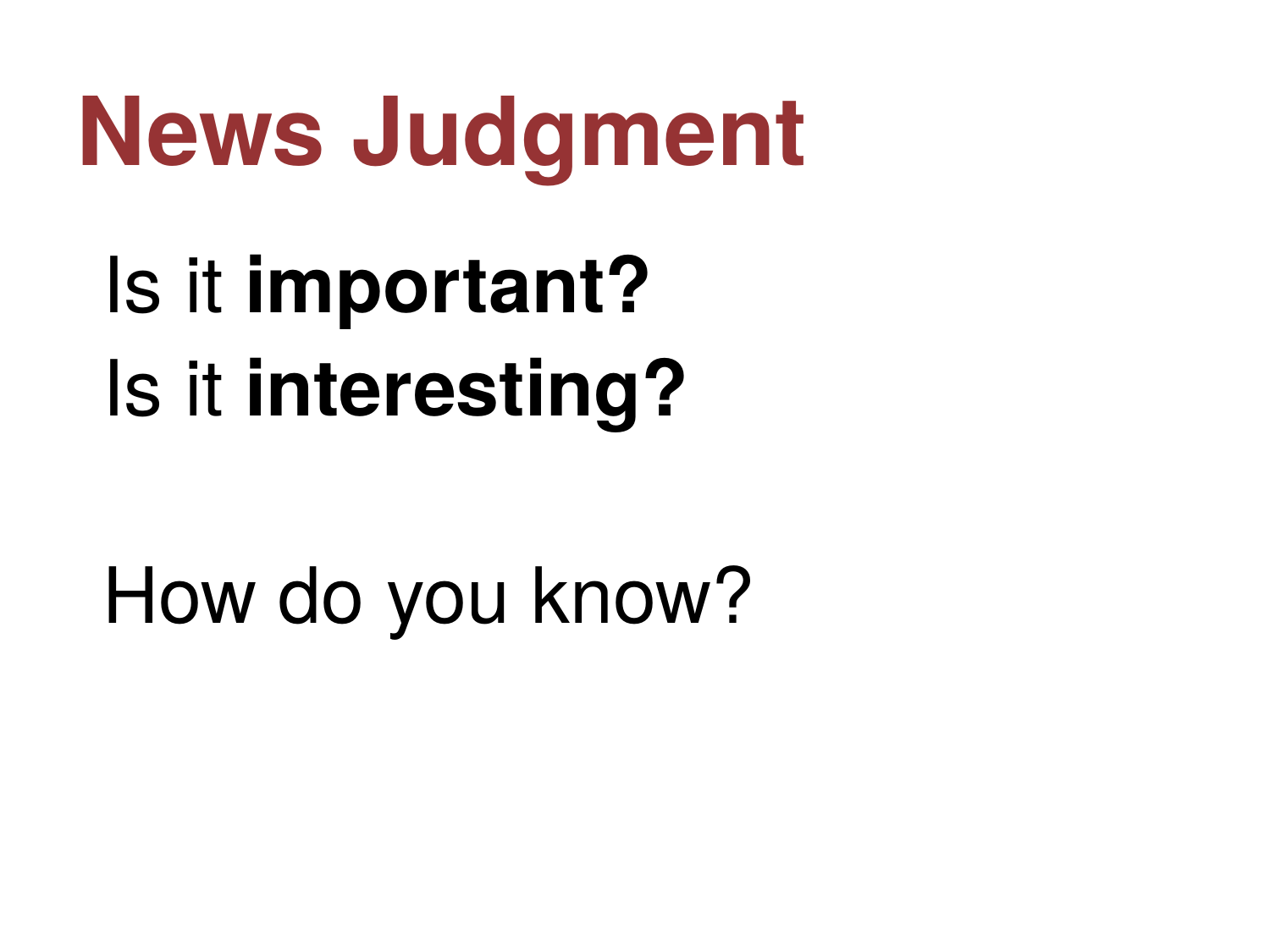

# News Judgment
Is it important?
Is it interesting?

How do you know?